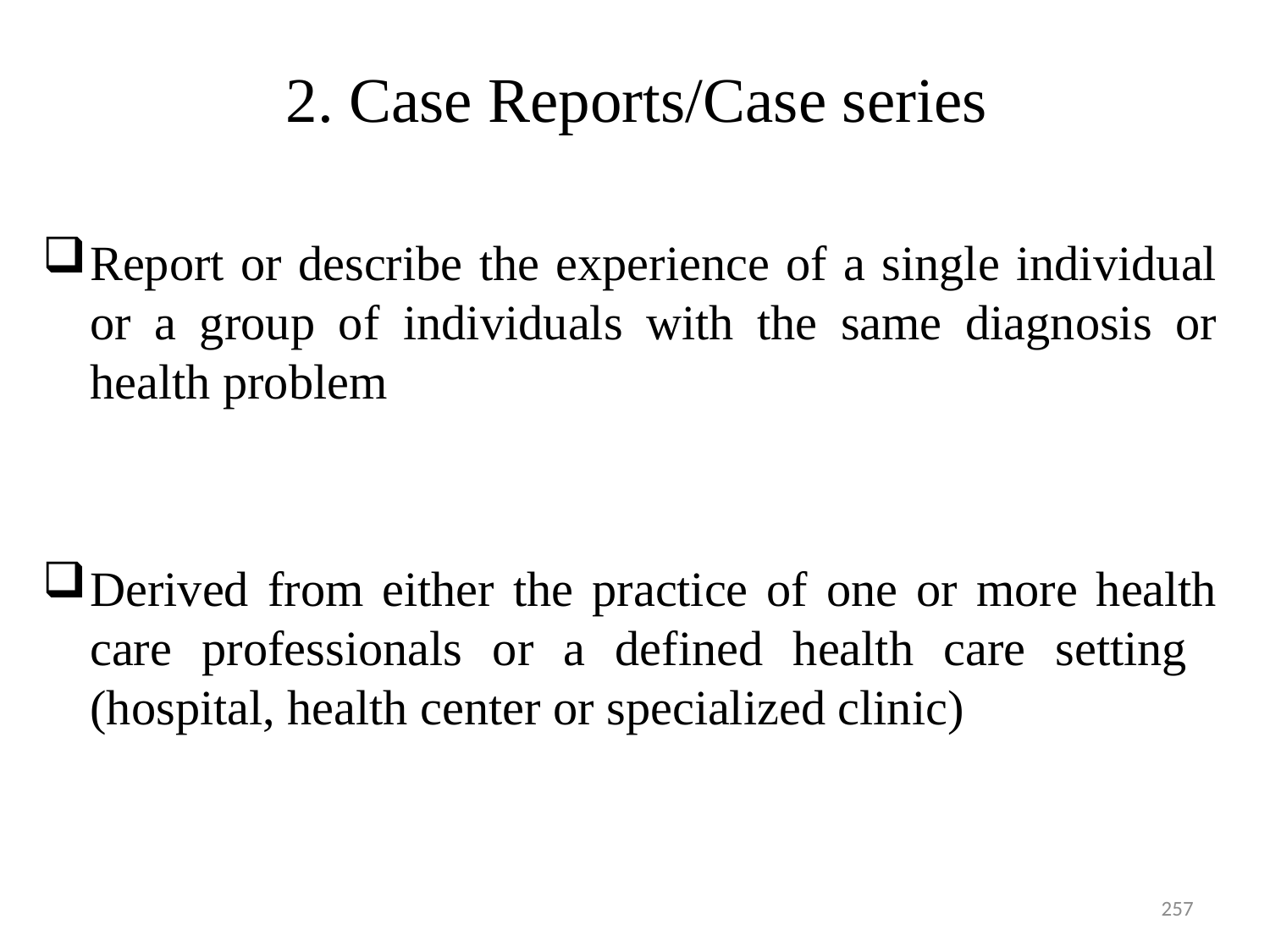

# 2. Case Reports/Case series

Report or describe the experience of a single individual or a group of individuals with the same diagnosis or health problem

Derived from either the practice of one or more health care professionals or a defined health care setting  (hospital, health center or specialized clinic)

257